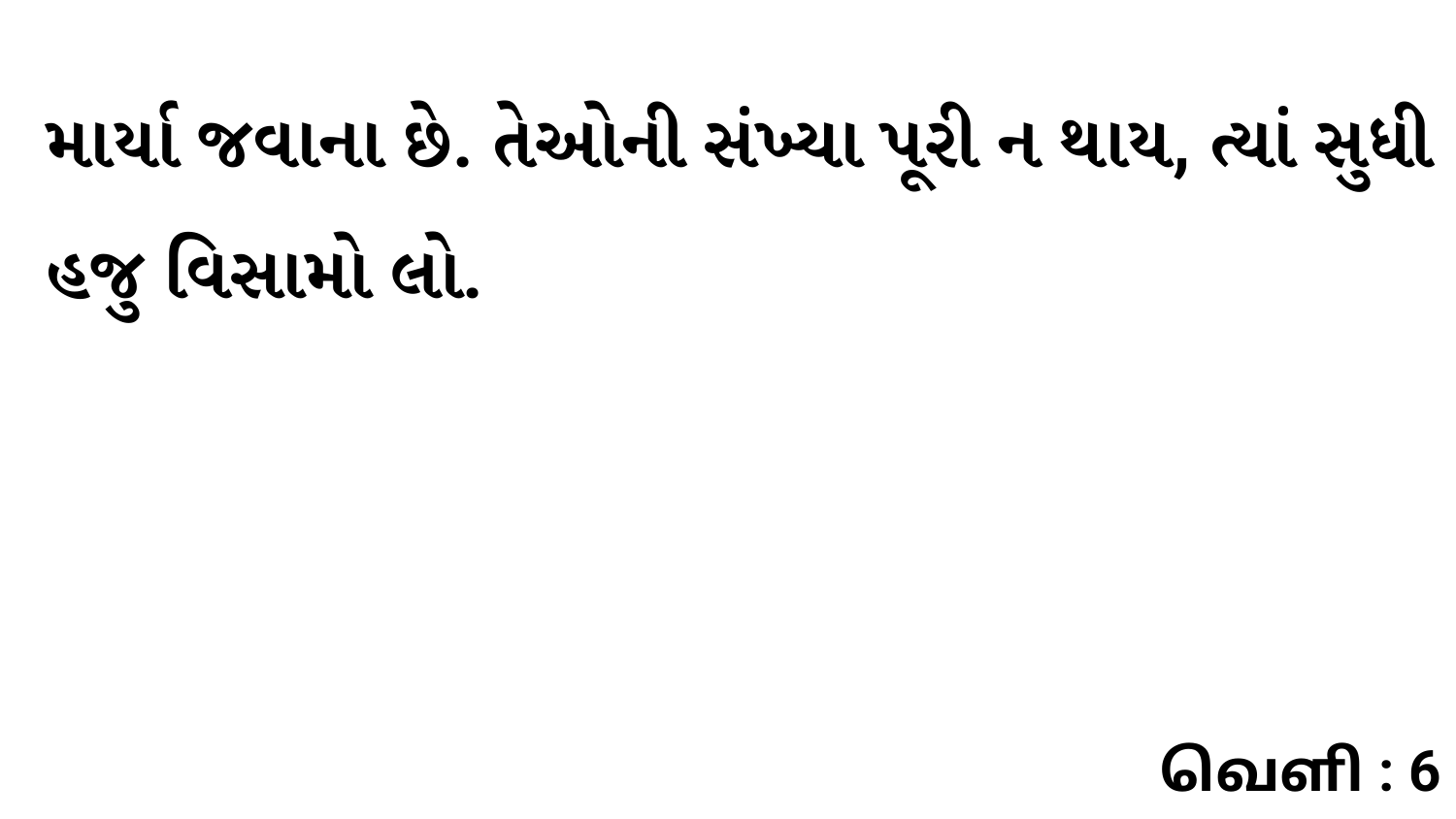

માર્યા જવાના છે. તેઓની સંખ્યા પૂરી ન થાય, ત્યાં સુધી હજુ વિસામો લો.
வெளி : 6